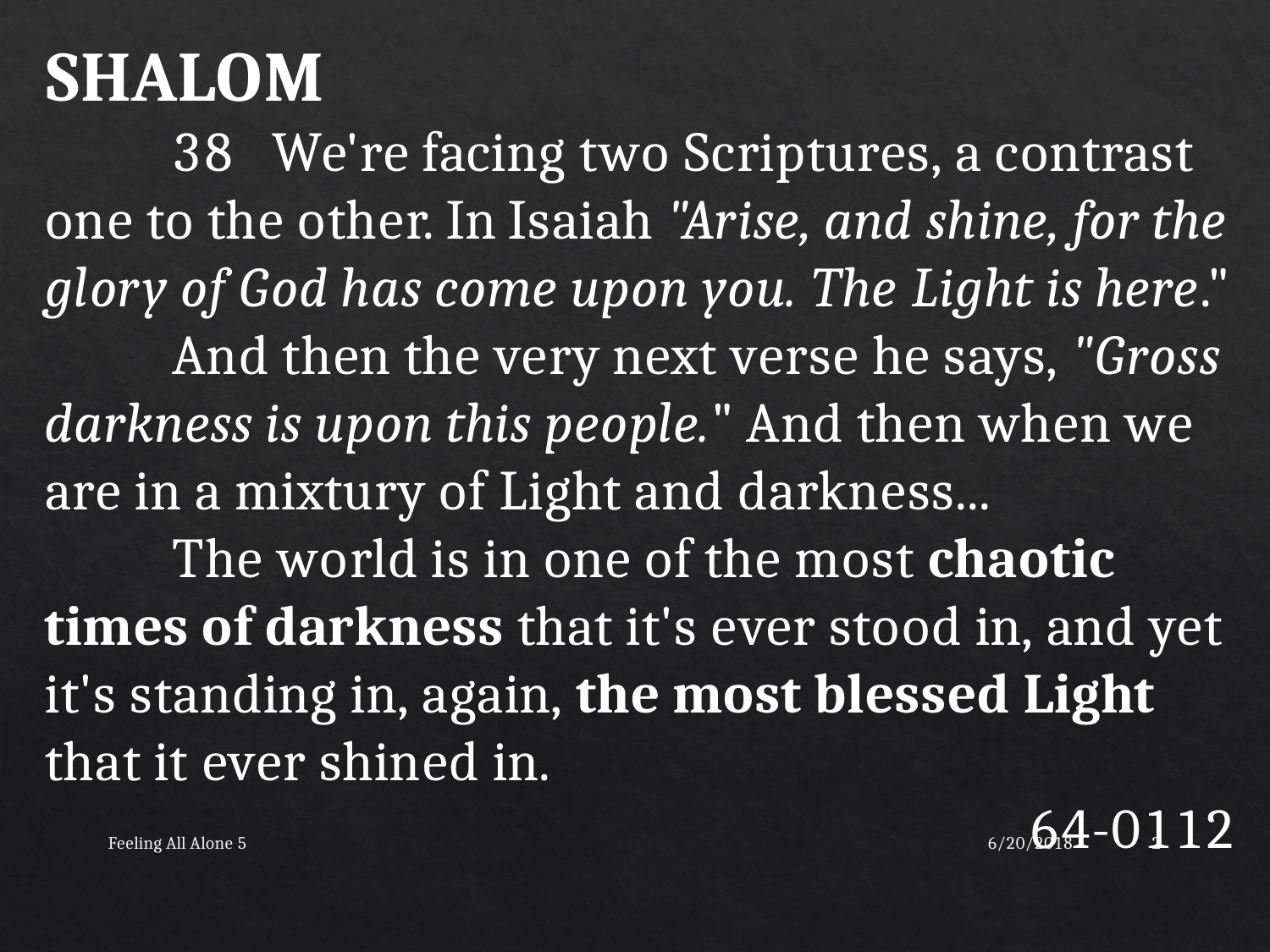

SHALOM
	38   We're facing two Scriptures, a contrast one to the other. In Isaiah "Arise, and shine, for the glory of God has come upon you. The Light is here." 	And then the very next verse he says, "Gross darkness is upon this people." And then when we are in a mixtury of Light and darkness...
	The world is in one of the most chaotic times of darkness that it's ever stood in, and yet it's standing in, again, the most blessed Light that it ever shined in.
64-0112
Feeling All Alone 5
6/20/2018
2